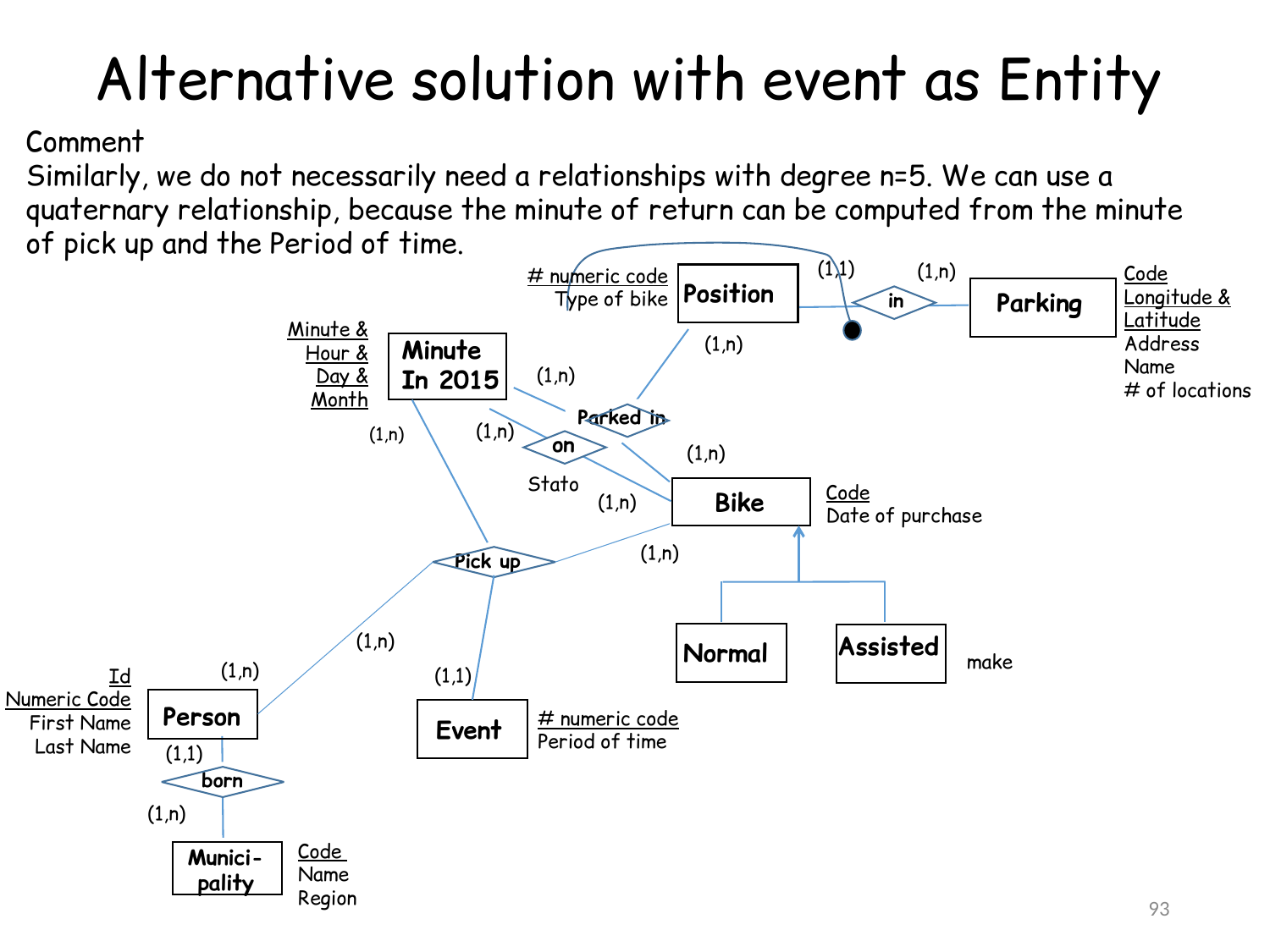

# Alternative solution with event as Entity
Comment
Similarly, we do not necessarily need a relationships with degree n=5. We can use a quaternary relationship, because the minute of return can be computed from the minute of pick up and the Period of time.

(1,1)
(1,n)
Code
Longitude &
Latitude
Address
Name
# of locations
# numeric code
Type of bike

Position

Parking
in

Minute &
Hour &
Day &
Month
(1,n)
Minute
In 2015

(1,n)
Parked in

(1,n)
(1,n)
on

(1,n)
Stato
Code
Date of purchase

Bike
(1,n)
(1,n)
Pick up

Assisted
make
(1,n)

Normal
(1,n)
(1,1)
Id
Numeric Code
First Name
Last Name

Person

# numeric code
Period of time
Event
(1,1)
born

(1,n)
Code
Name
Region
Munici-
pality

93